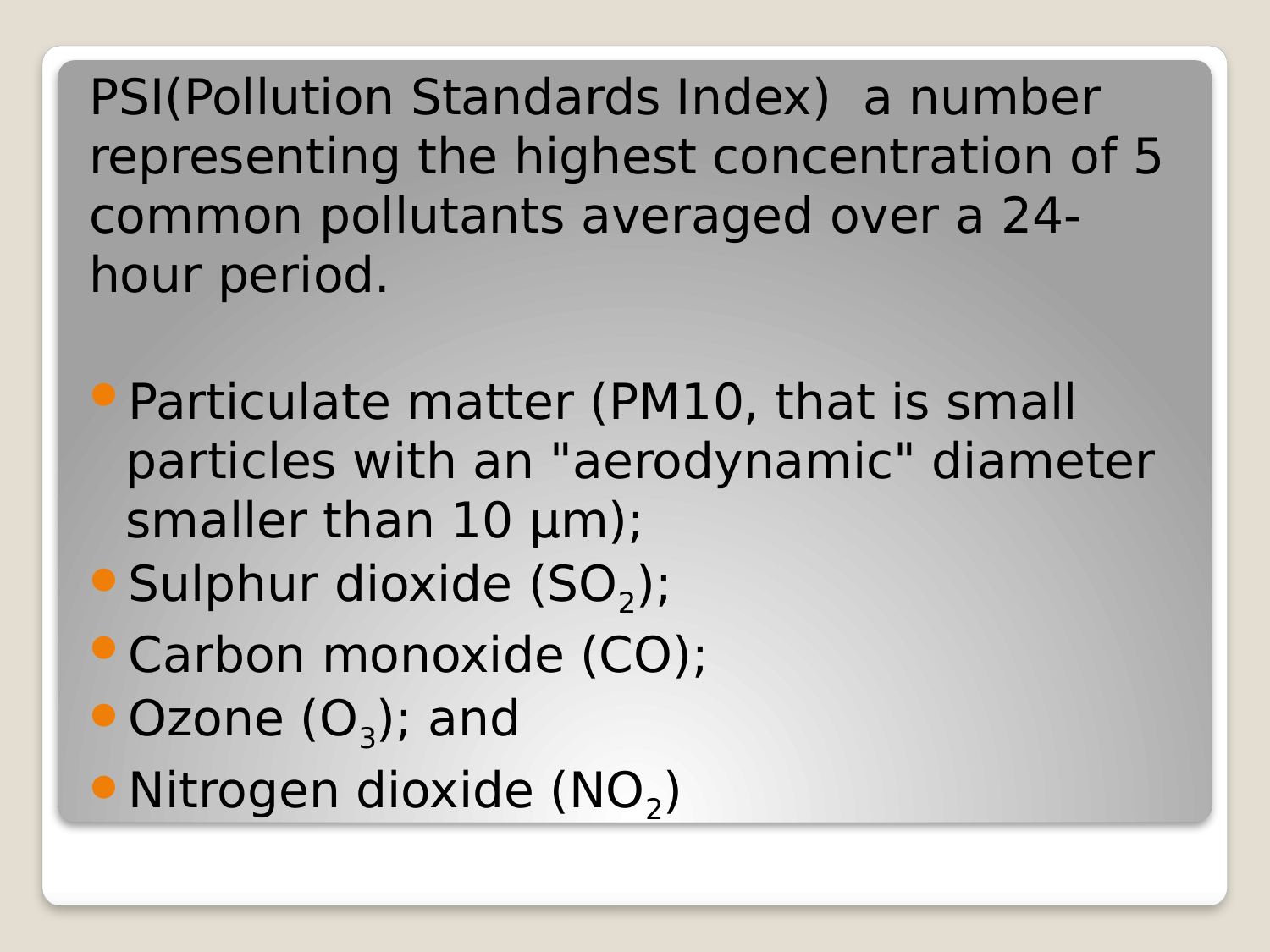

PSI(Pollution Standards Index)  a number representing the highest concentration of 5 common pollutants averaged over a 24-hour period.

Particulate matter (PM10, that is small particles with an "aerodynamic" diameter smaller than 10 µm);
Sulphur dioxide (SO2);
Carbon monoxide (CO);
Ozone (O3); and
Nitrogen dioxide (NO2)